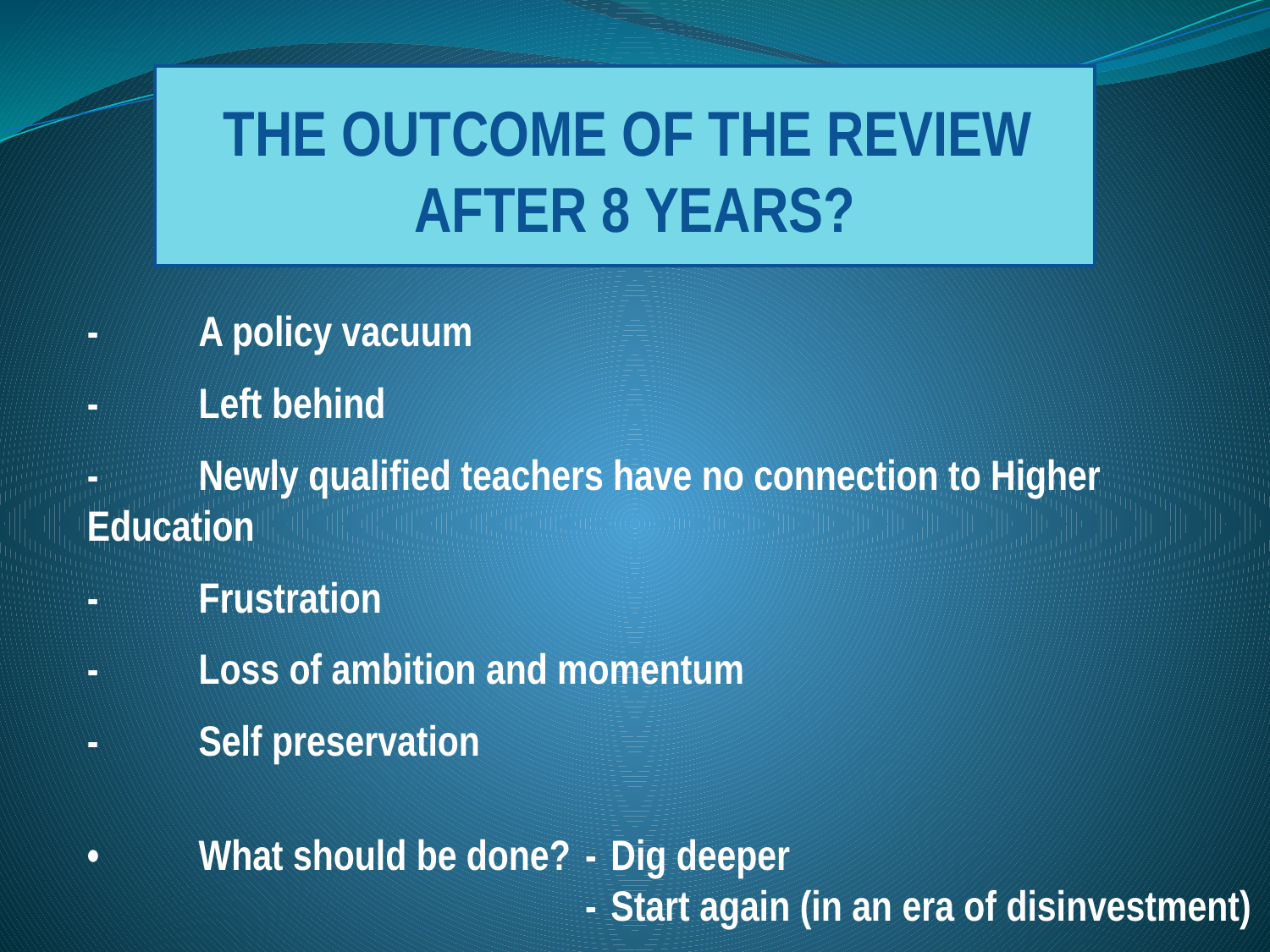

THE OUTCOME OF THE REVIEW
AFTER 8 YEARS?

-	A policy vacuum

-	Left behind

-	Newly qualified teachers have no connection to Higher Education

-	Frustration

-	Loss of ambition and momentum

-	Self preservation

•	What should be done?	-	Dig deeper
		-	Start again (in an era of disinvestment)